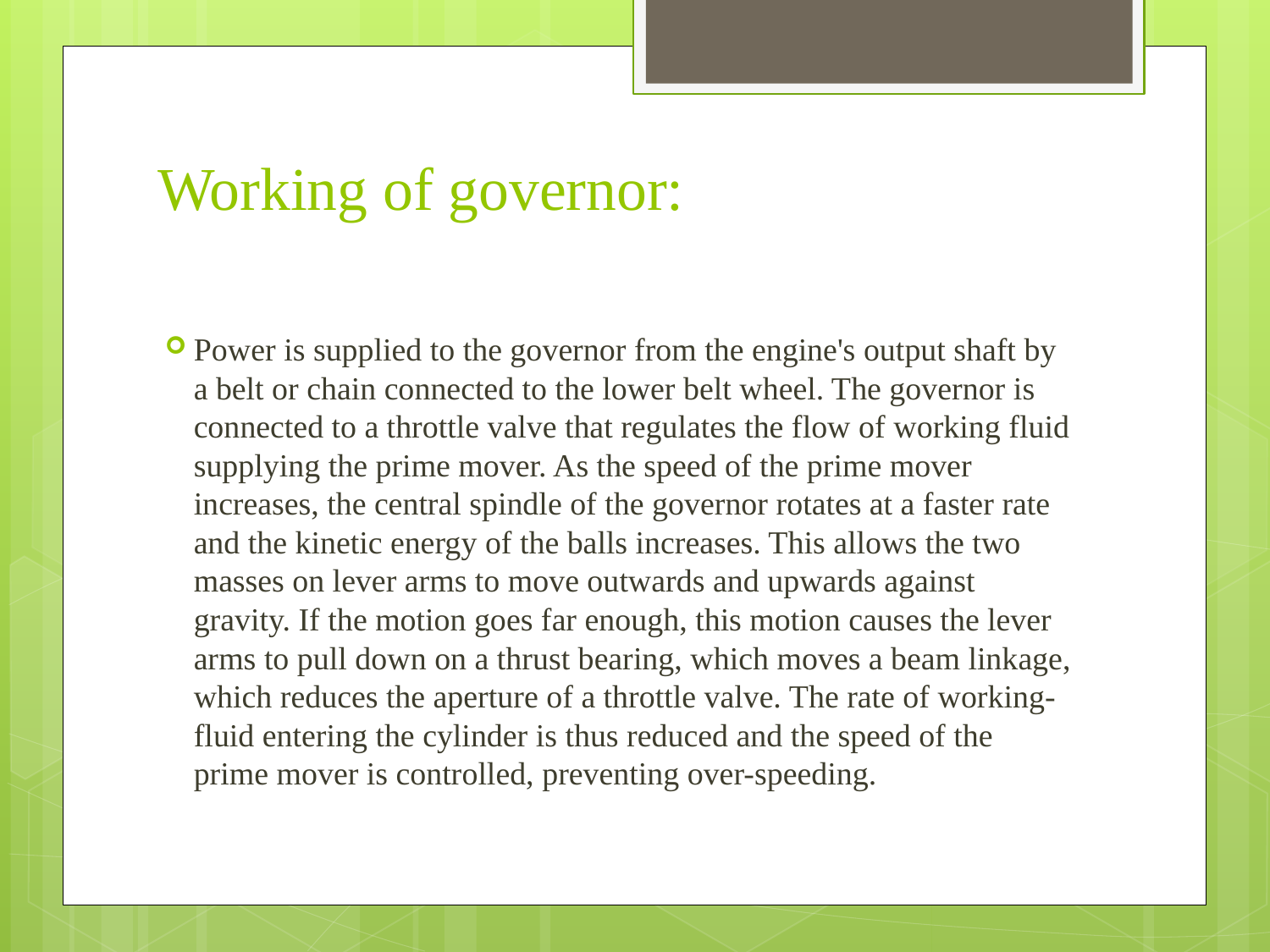

# Working of governor:
Power is supplied to the governor from the engine's output shaft by a belt or chain connected to the lower belt wheel. The governor is connected to a throttle valve that regulates the flow of working fluid supplying the prime mover. As the speed of the prime mover increases, the central spindle of the governor rotates at a faster rate and the kinetic energy of the balls increases. This allows the two masses on lever arms to move outwards and upwards against gravity. If the motion goes far enough, this motion causes the lever arms to pull down on a thrust bearing, which moves a beam linkage, which reduces the aperture of a throttle valve. The rate of working-fluid entering the cylinder is thus reduced and the speed of the prime mover is controlled, preventing over-speeding.